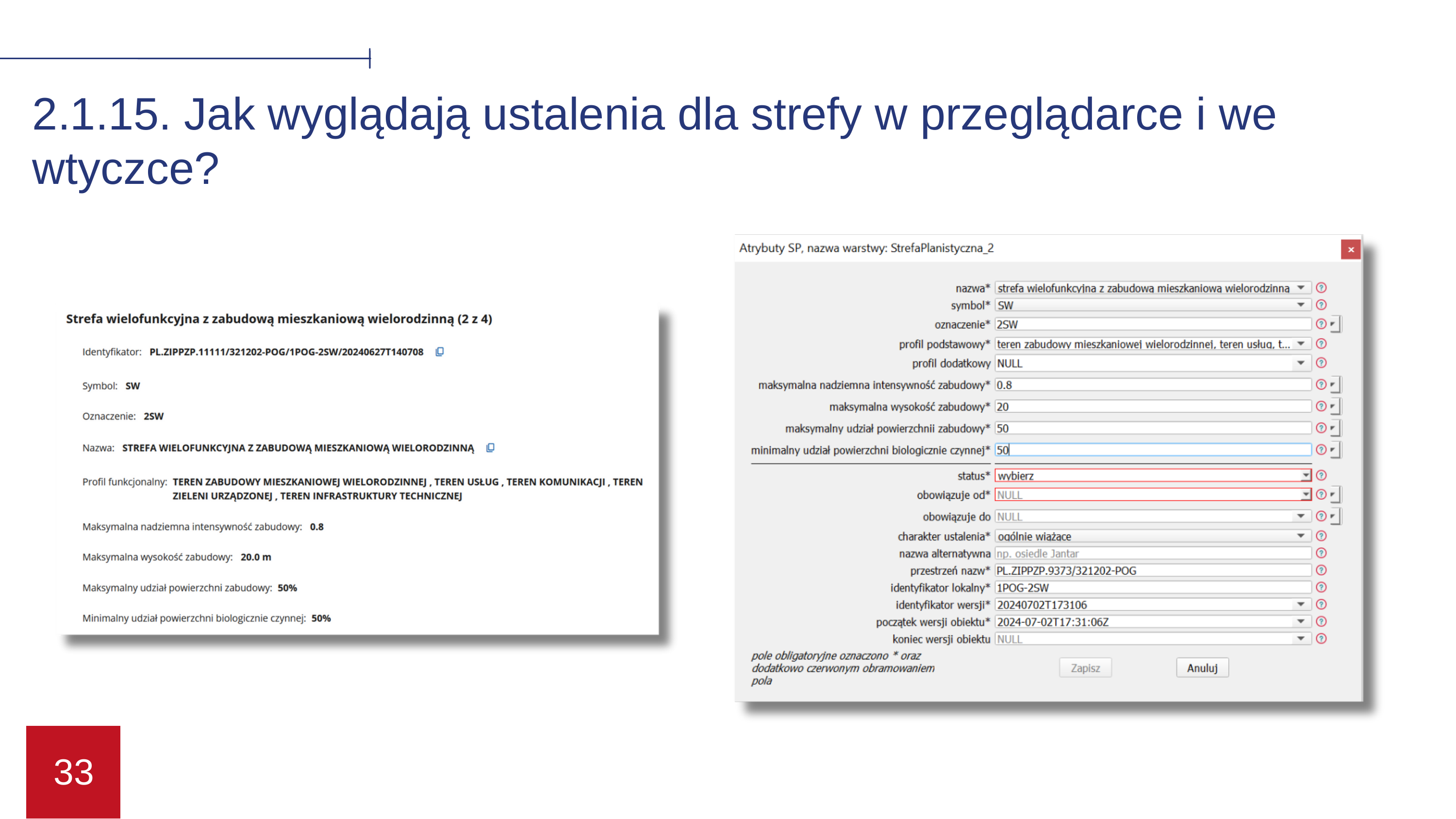

2.1.15. Jak wyglądają ustalenia dla strefy w przeglądarce i we wtyczce?

03
03
33